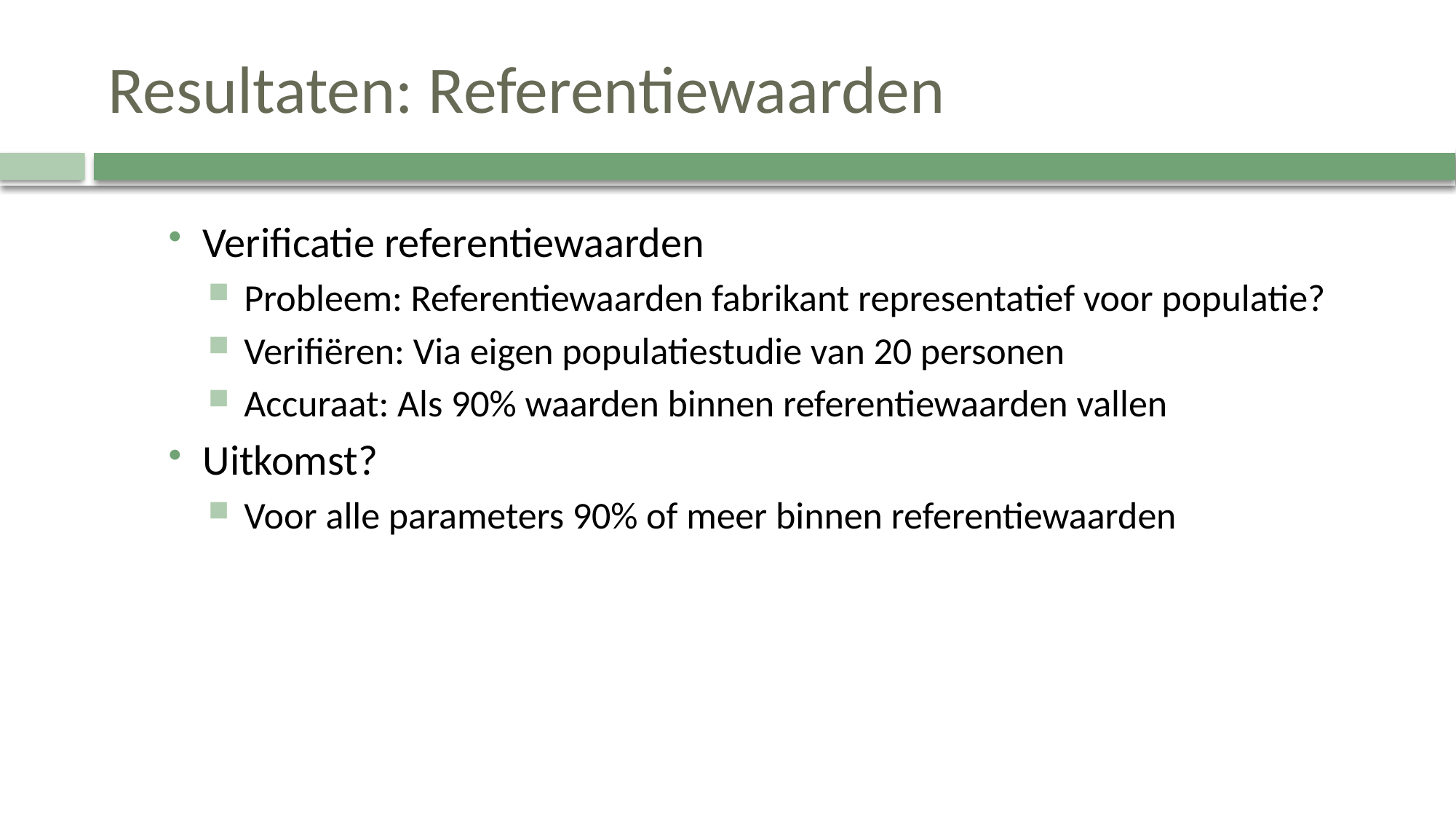

# Resultaten: Referentiewaarden
Verificatie referentiewaarden
 Probleem: Referentiewaarden fabrikant representatief voor populatie?
 Verifiëren: Via eigen populatiestudie van 20 personen
 Accuraat: Als 90% waarden binnen referentiewaarden vallen
Uitkomst?
 Voor alle parameters 90% of meer binnen referentiewaarden